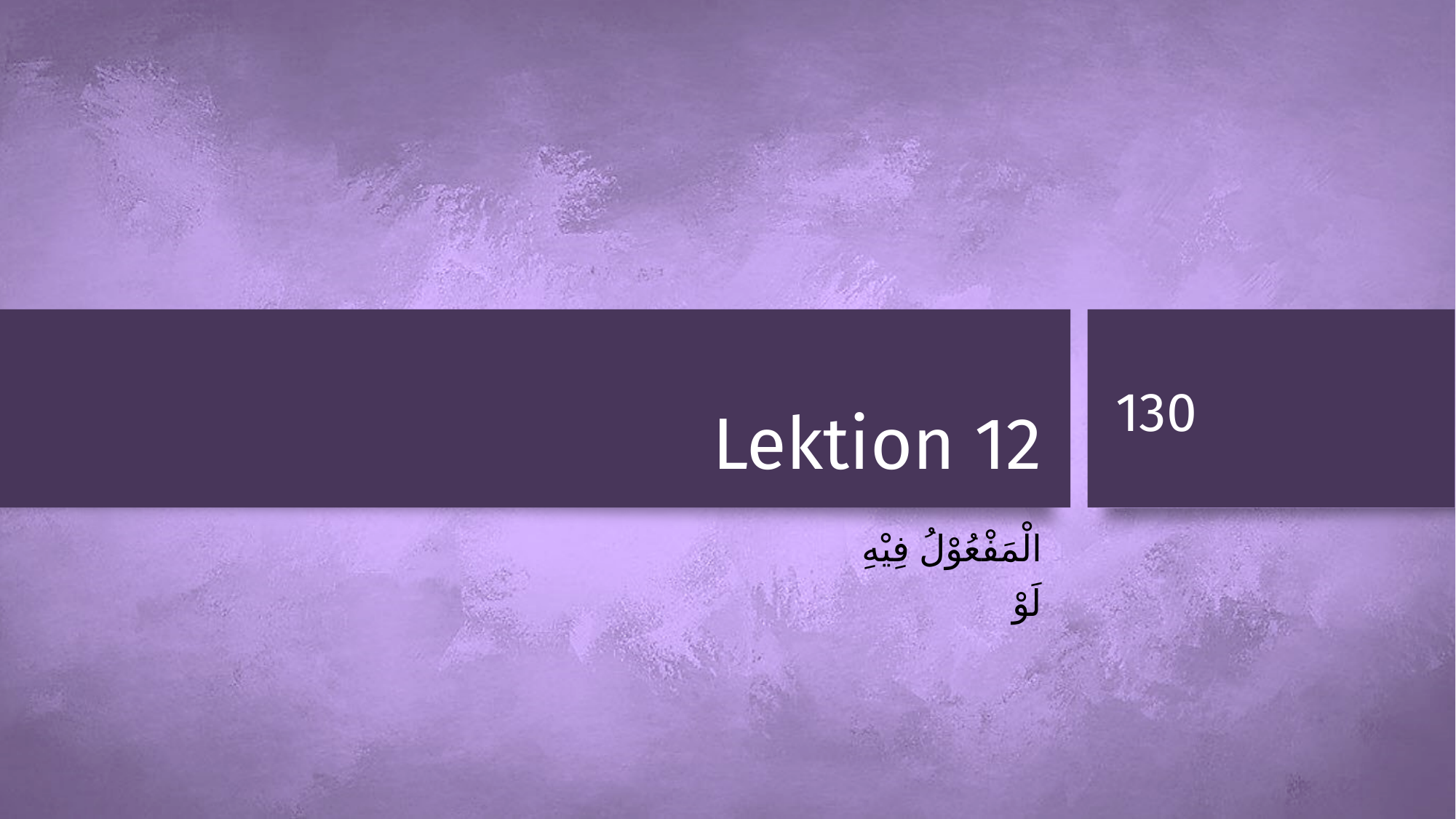

# Lektion 12
130
الْمَفْعُوْلُ فِيْهِ
لَوْ